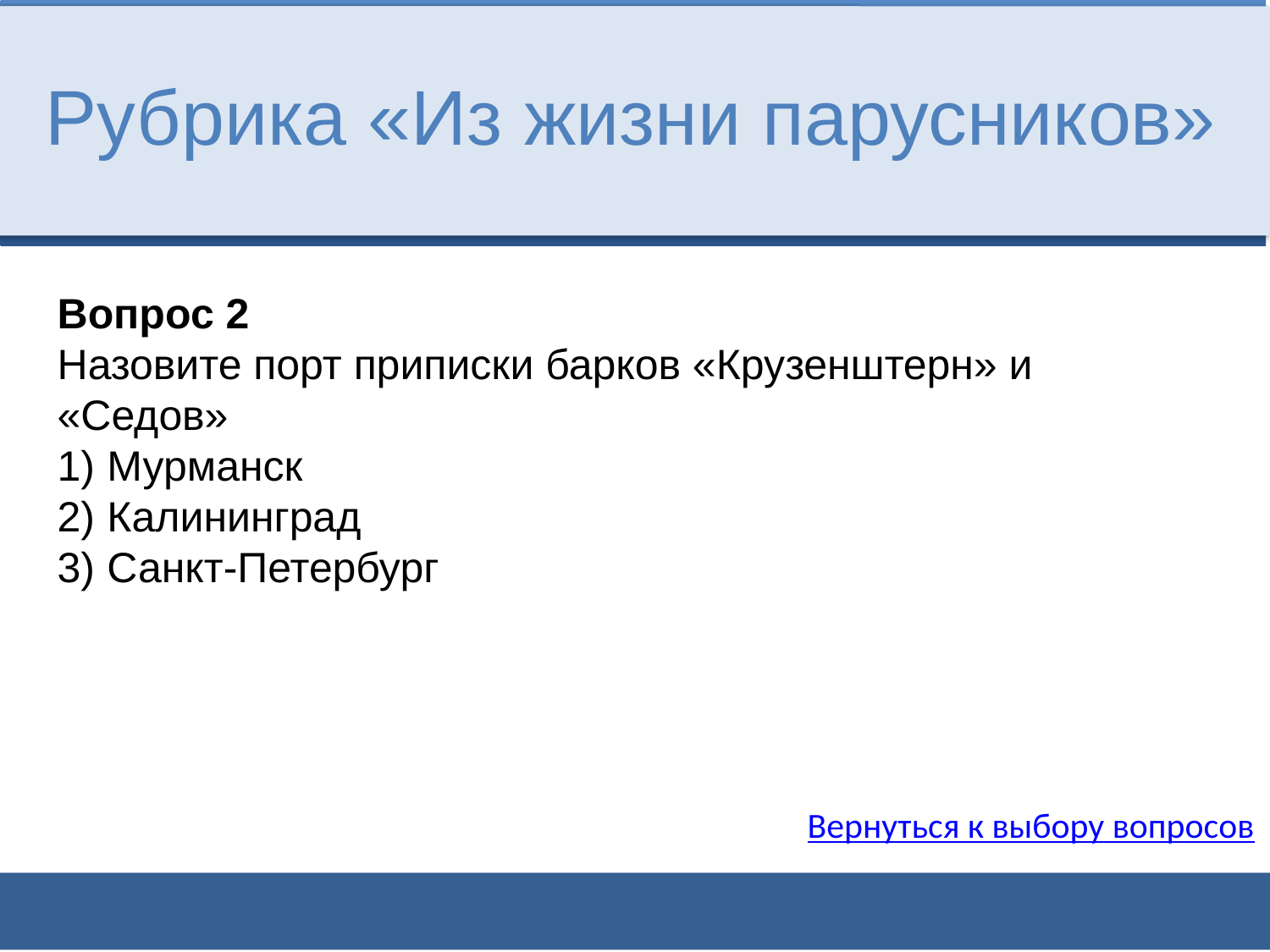

Рубрика «Из жизни парусников»
Вопрос 2
Назовите порт приписки барков «Крузенштерн» и «Седов»
1)	Мурманск
2)	Калининград
3)	Санкт-Петербург

Вернуться к выбору вопросов